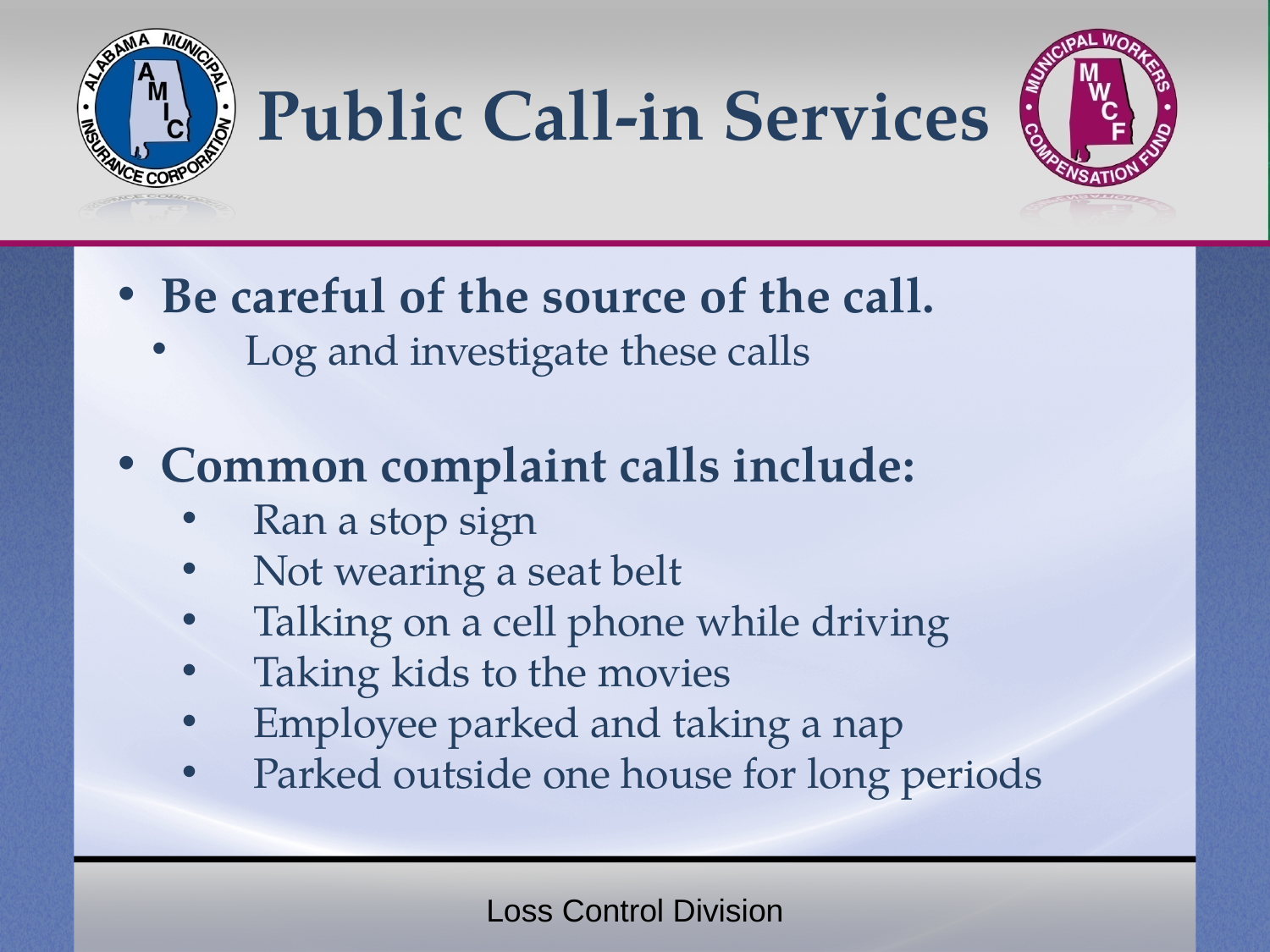

Public Call-in Services
 Be careful of the source of the call.
      Log and investigate these calls

 Common complaint calls include:
Ran a stop sign
Not wearing a seat belt
Talking on a cell phone while driving
Taking kids to the movies
Employee parked and taking a nap
Parked outside one house for long periods